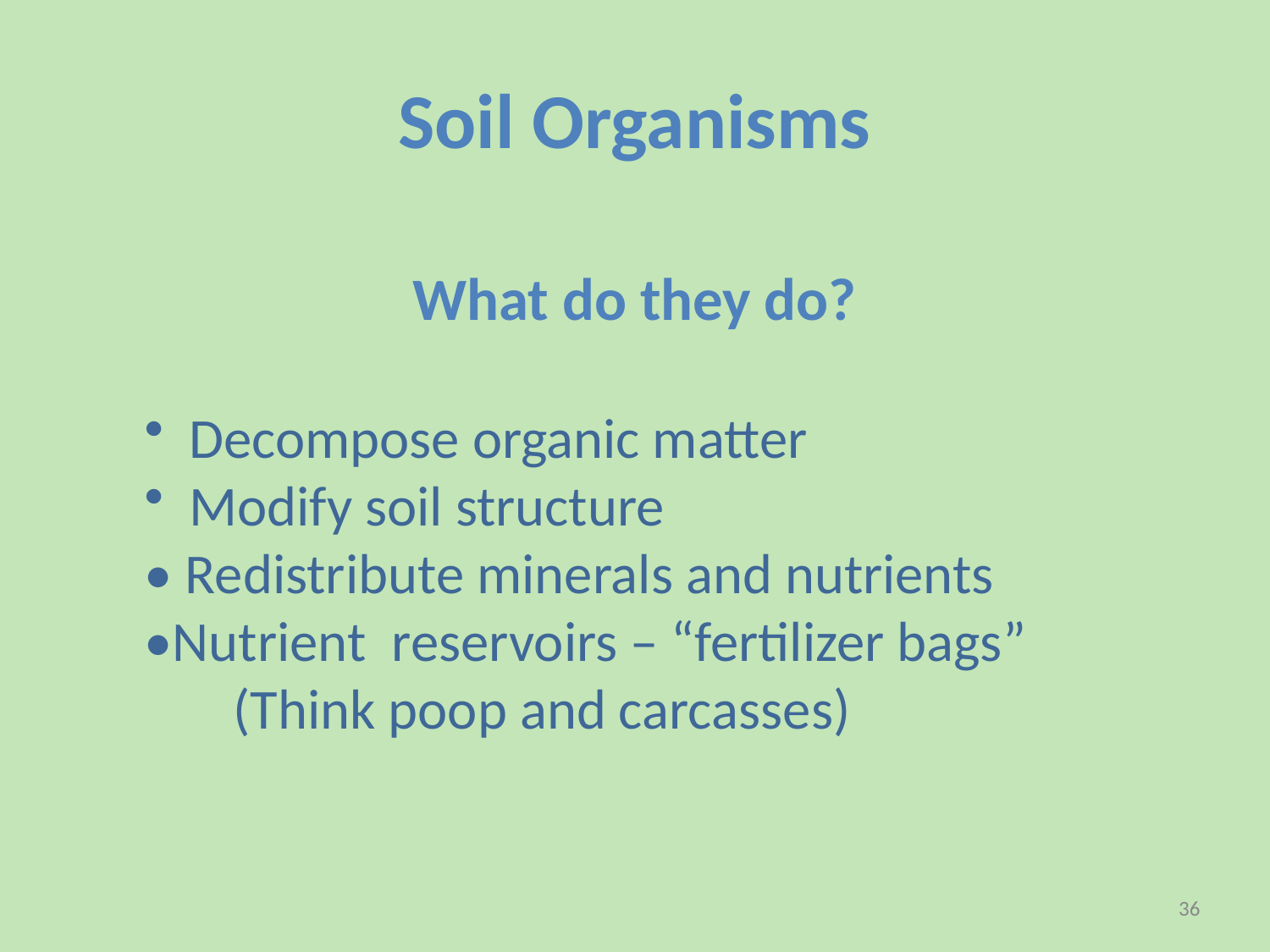

# Soil Organisms

What do they do?
Decompose organic matter
Modify soil structure
• Redistribute minerals and nutrients
•Nutrient  reservoirs – “fertilizer bags”
       (Think poop and carcasses)
36